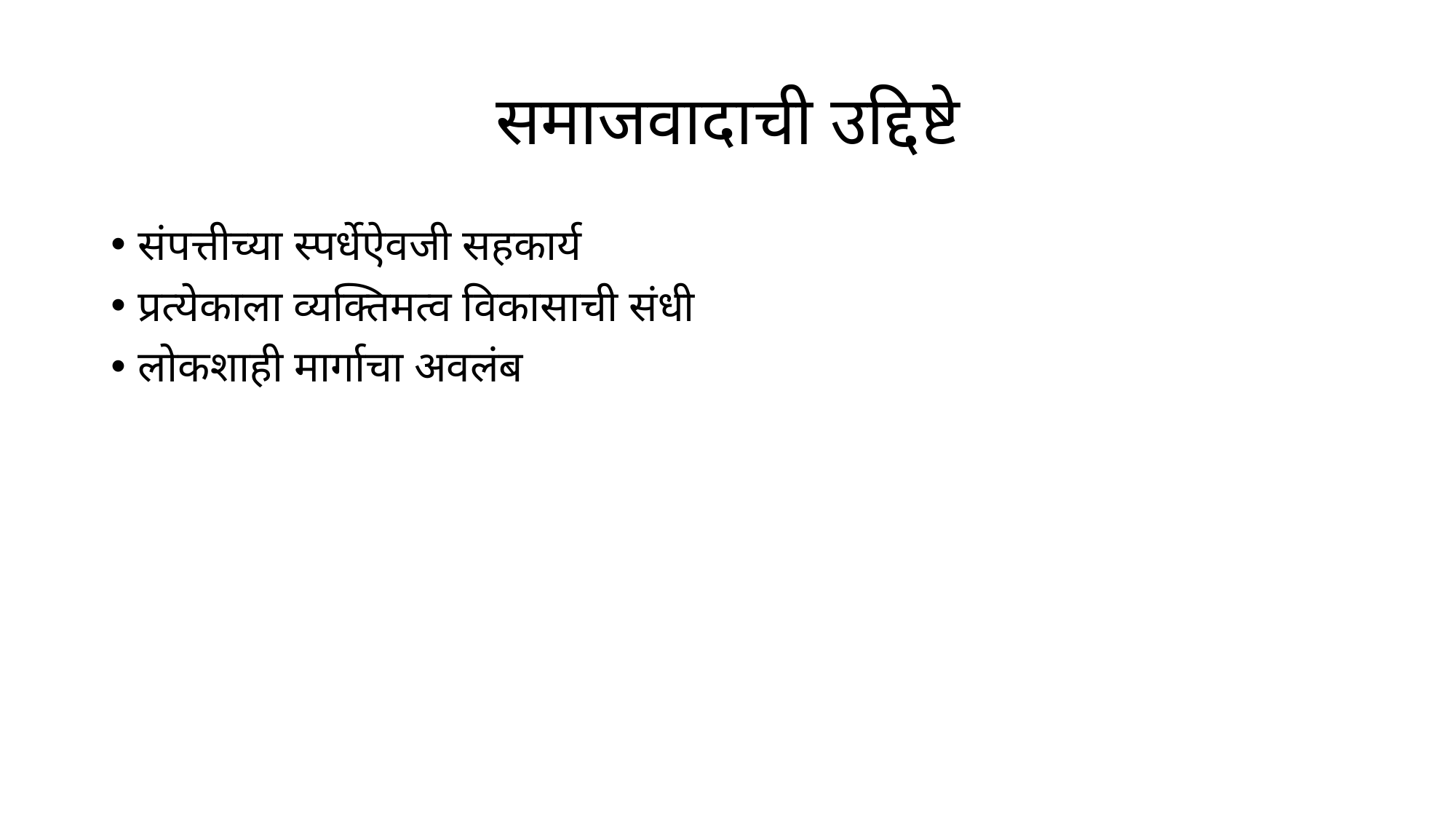

# समाजवादाची उद्दिष्टे
संपत्तीच्या स्पर्धेऐवजी सहकार्य
प्रत्येकाला व्यक्तिमत्व विकासाची संधी
लोकशाही मार्गाचा अवलंब